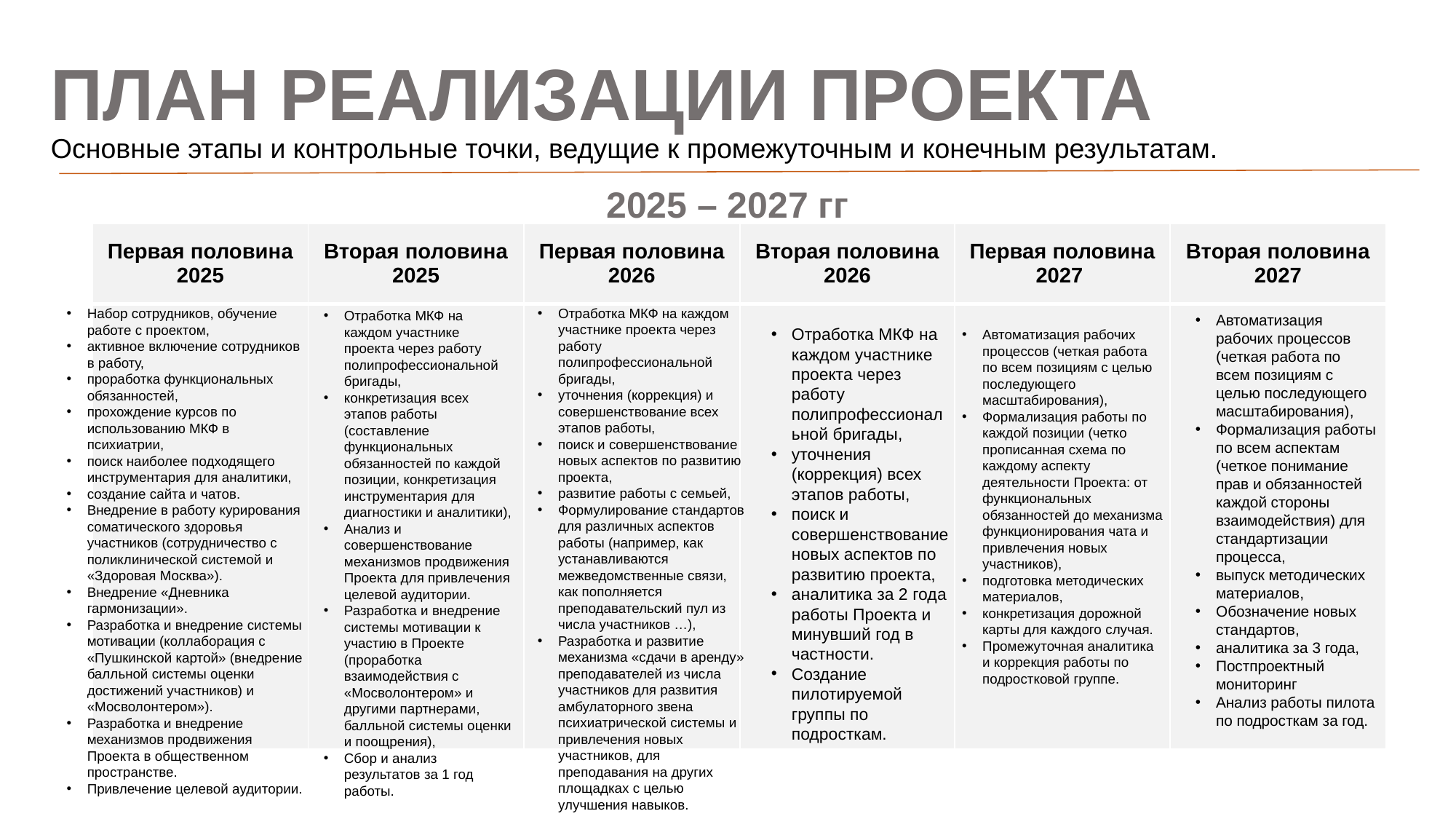

# ПЛАН РЕАЛИЗАЦИИ ПРОЕКТА
Основные этапы и контрольные точки, ведущие к промежуточным и конечным результатам.
2025 – 2027 гг

| Первая половина 2025 | Вторая половина 2025 | Первая половина 2026 | Вторая половина 2026 | Первая половина 2027 | Вторая половина 2027 |
| --- | --- | --- | --- | --- | --- |
|  |  |  |  |  |  |
Отработка МКФ на каждом участнике проекта через работу полипрофессиональной бригады,
уточнения (коррекция) и совершенствование всех этапов работы,
поиск и совершенствование новых аспектов по развитию проекта,
развитие работы с семьей,
Формулирование стандартов для различных аспектов работы (например, как устанавливаются межведомственные связи, как пополняется преподавательский пул из числа участников …),
Разработка и развитие механизма «сдачи в аренду» преподавателей из числа участников для развития амбулаторного звена психиатрической системы и привлечения новых участников, для преподавания на других площадках с целью улучшения навыков.
Набор сотрудников, обучение работе с проектом,
активное включение сотрудников в работу,
проработка функциональных обязанностей,
прохождение курсов по использованию МКФ в психиатрии,
поиск наиболее подходящего инструментария для аналитики,
создание сайта и чатов.
Внедрение в работу курирования соматического здоровья участников (сотрудничество с поликлинической системой и «Здоровая Москва»).
Внедрение «Дневника гармонизации».
Разработка и внедрение системы мотивации (коллаборация с «Пушкинской картой» (внедрение балльной системы оценки достижений участников) и «Мосволонтером»).
Разработка и внедрение механизмов продвижения Проекта в общественном пространстве.
Привлечение целевой аудитории.
Отработка МКФ на каждом участнике проекта через работу полипрофессиональной бригады,
конкретизация всех этапов работы (составление функциональных обязанностей по каждой позиции, конкретизация инструментария для диагностики и аналитики),
Анализ и совершенствование механизмов продвижения Проекта для привлечения целевой аудитории.
Разработка и внедрение системы мотивации к участию в Проекте (проработка взаимодействия с «Мосволонтером» и другими партнерами, балльной системы оценки и поощрения),
Сбор и анализ результатов за 1 год работы.
Автоматизация рабочих процессов (четкая работа по всем позициям с целью последующего масштабирования),
Формализация работы по всем аспектам (четкое понимание прав и обязанностей каждой стороны взаимодействия) для стандартизации процесса,
выпуск методических материалов,
Обозначение новых стандартов,
аналитика за 3 года,
Постпроектный мониторинг
Анализ работы пилота по подросткам за год.
Отработка МКФ на каждом участнике проекта через работу полипрофессиональной бригады,
уточнения (коррекция) всех этапов работы,
поиск и совершенствование новых аспектов по развитию проекта,
аналитика за 2 года работы Проекта и минувший год в частности.
Создание пилотируемой группы по подросткам.

Автоматизация рабочих процессов (четкая работа по всем позициям с целью последующего масштабирования),
Формализация работы по каждой позиции (четко прописанная схема по каждому аспекту деятельности Проекта: от функциональных обязанностей до механизма функционирования чата и привлечения новых участников),
подготовка методических материалов,
конкретизация дорожной карты для каждого случая.
Промежуточная аналитика и коррекция работы по подростковой группе.